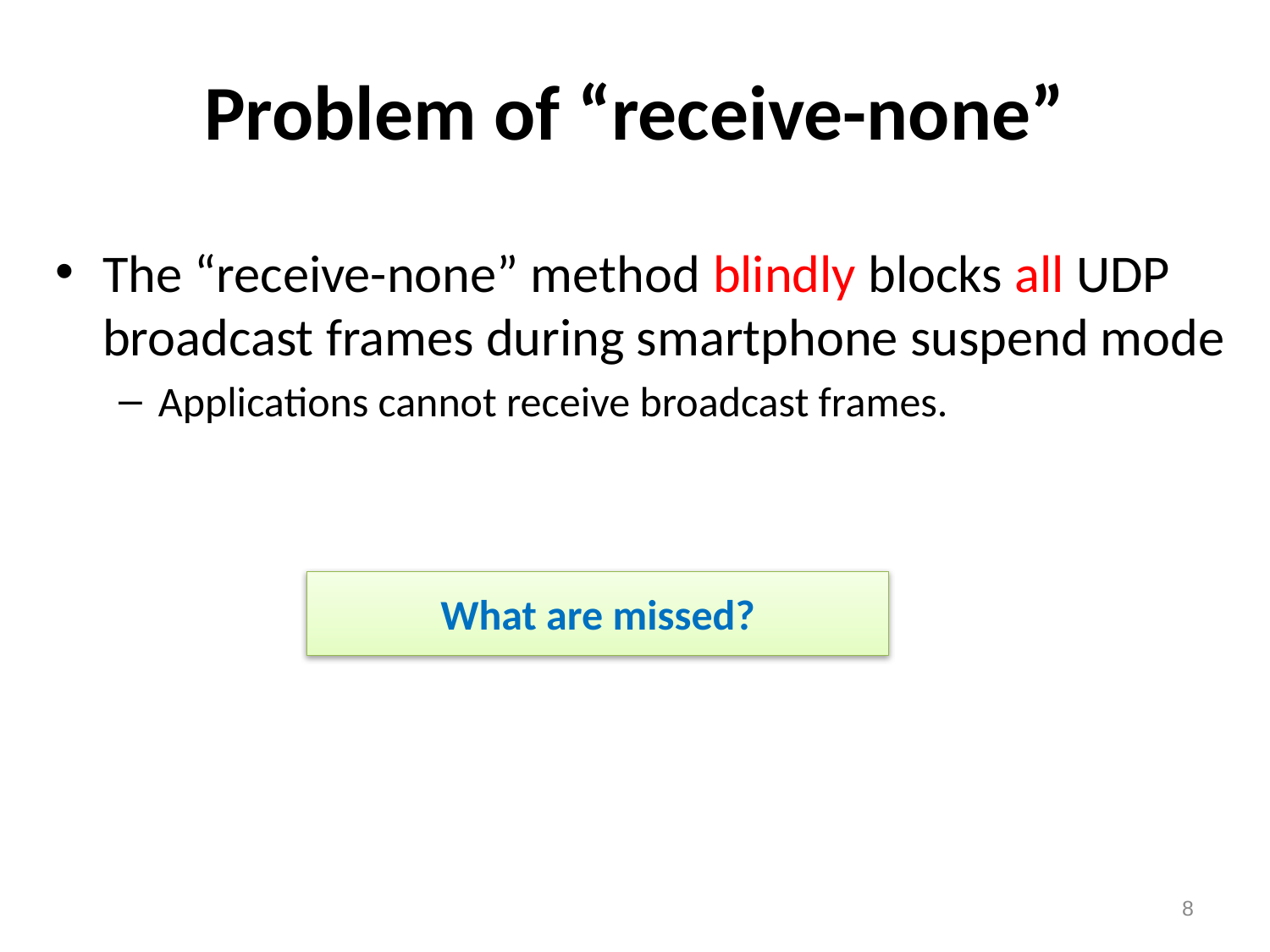

# Problem of “receive-none”
The “receive-none” method blindly blocks all UDP broadcast frames during smartphone suspend mode
Applications cannot receive broadcast frames.
What are missed?
8